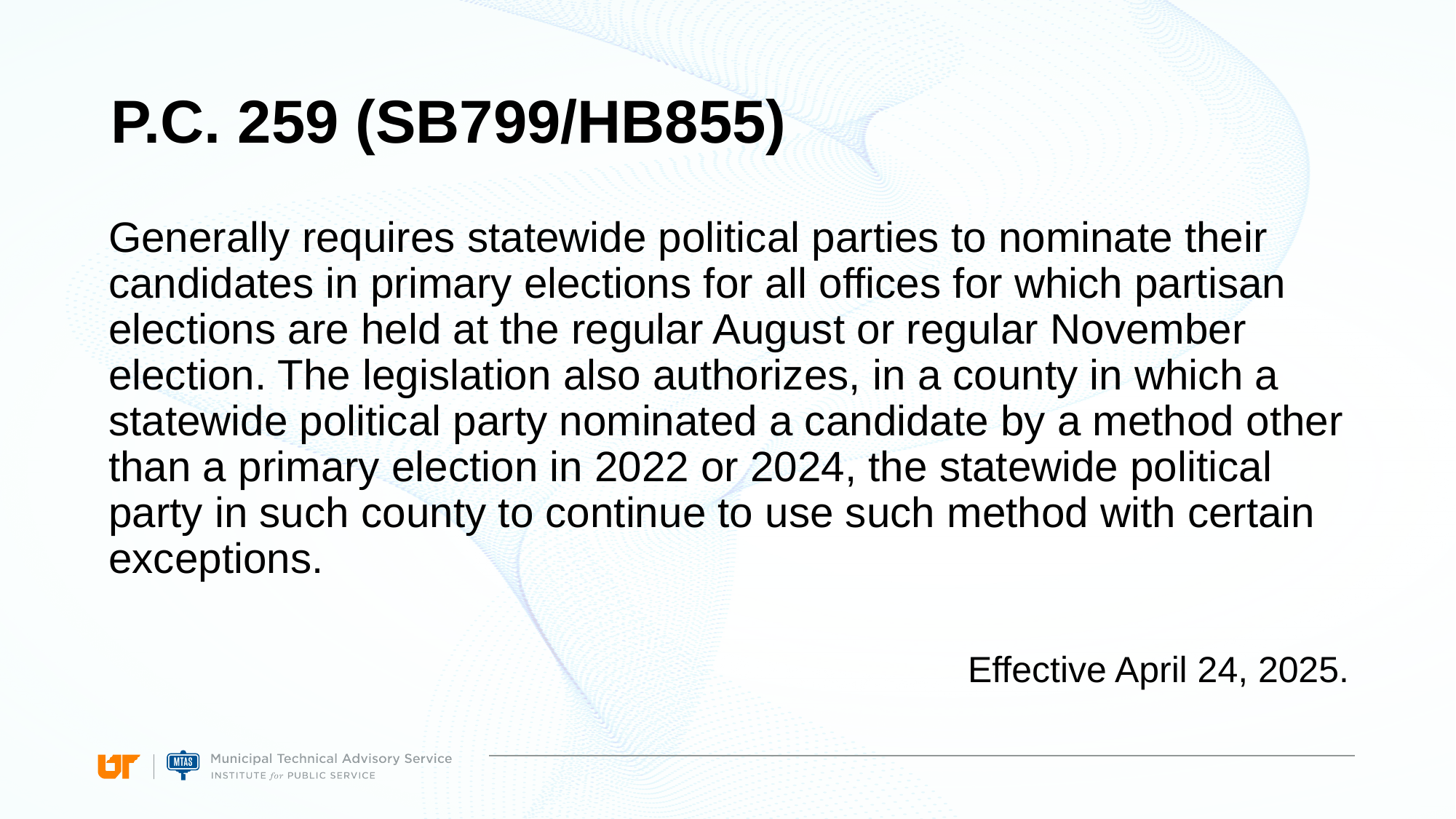

# P.C. 259 (SB799/HB855)
Generally requires statewide political parties to nominate their candidates in primary elections for all offices for which partisan elections are held at the regular August or regular November election. The legislation also authorizes, in a county in which a statewide political party nominated a candidate by a method other than a primary election in 2022 or 2024, the statewide political party in such county to continue to use such method with certain exceptions.

Effective April 24, 2025.